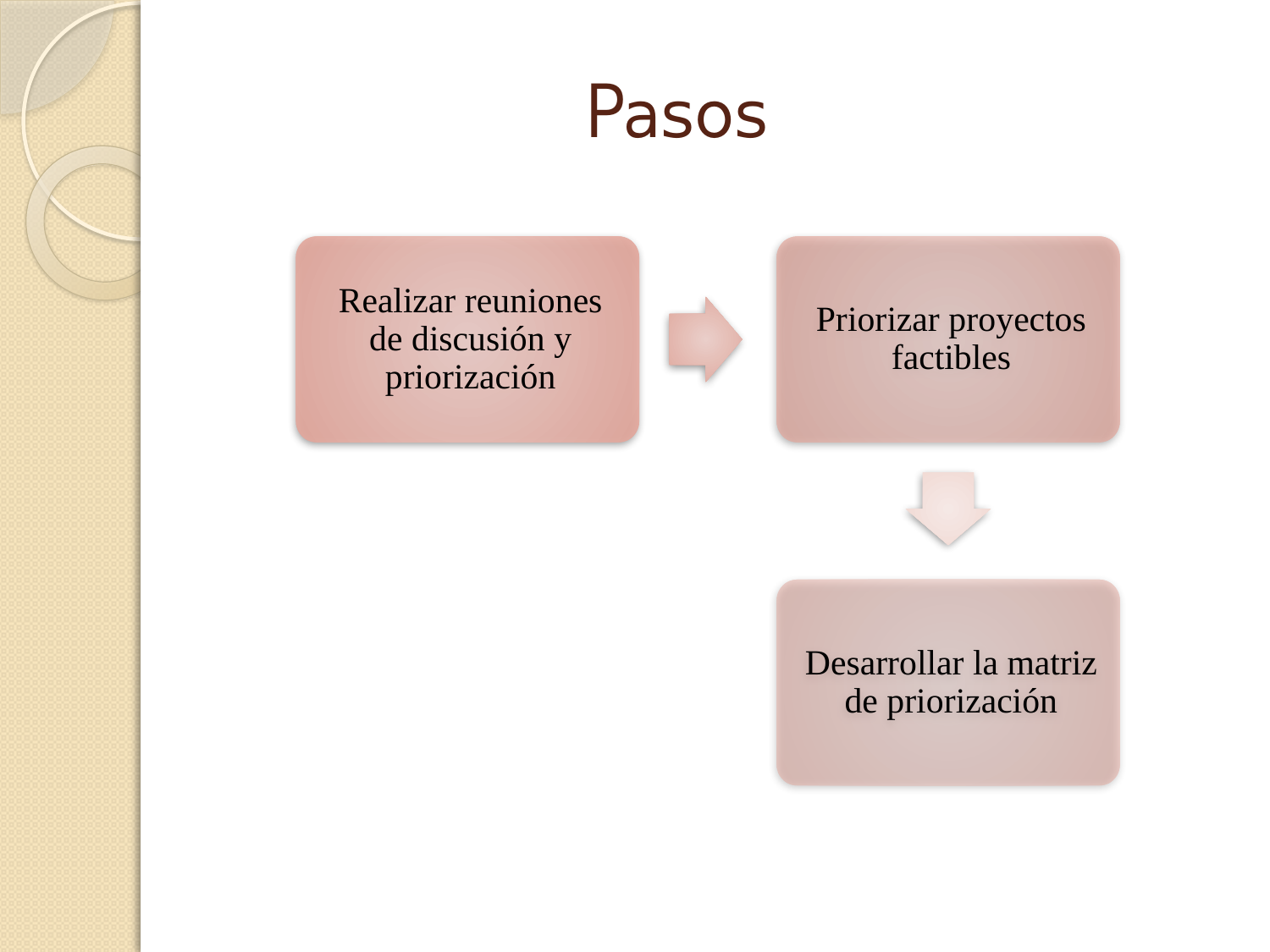

# Pasos
Realizar reuniones de discusión y priorización

Priorizar proyectos factibles

Desarrollar la matriz de priorización